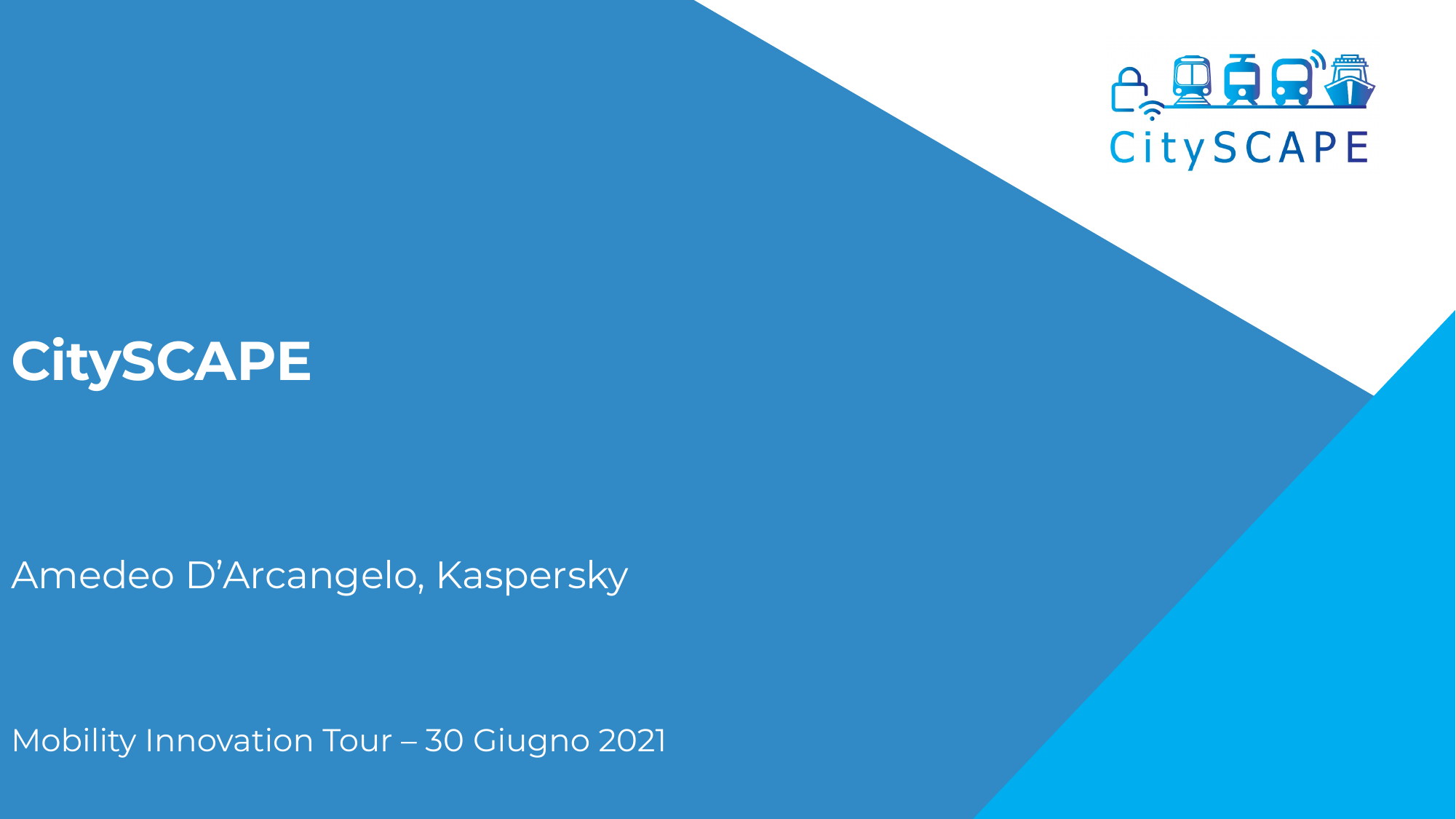

# CitySCAPE
Amedeo D’Arcangelo, Kaspersky
Mobility Innovation Tour – 30 Giugno 2021